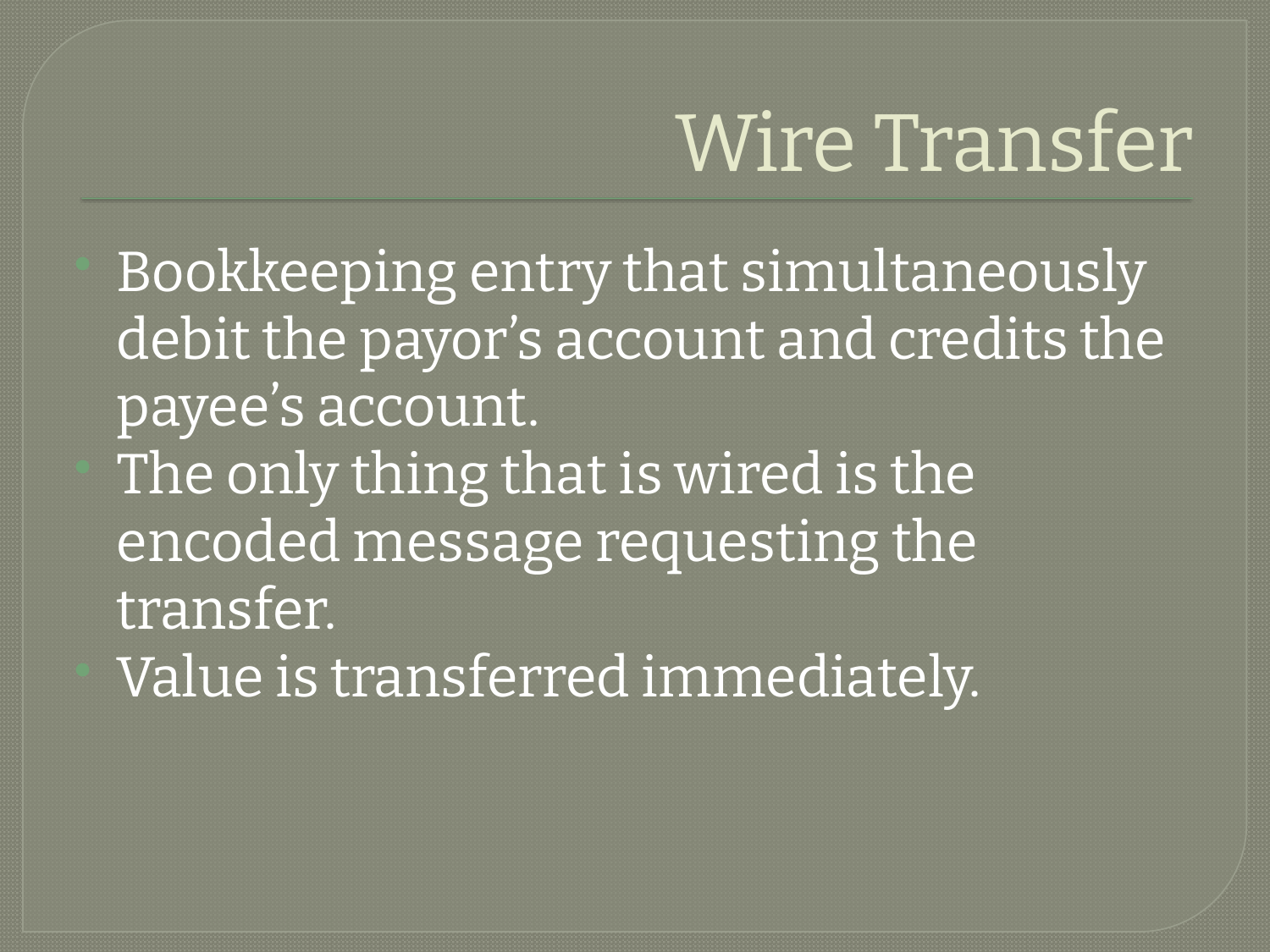

# Wire Transfer
Bookkeeping entry that simultaneously debit the payor’s account and credits the payee’s account.
The only thing that is wired is the encoded message requesting the transfer.
Value is transferred immediately.